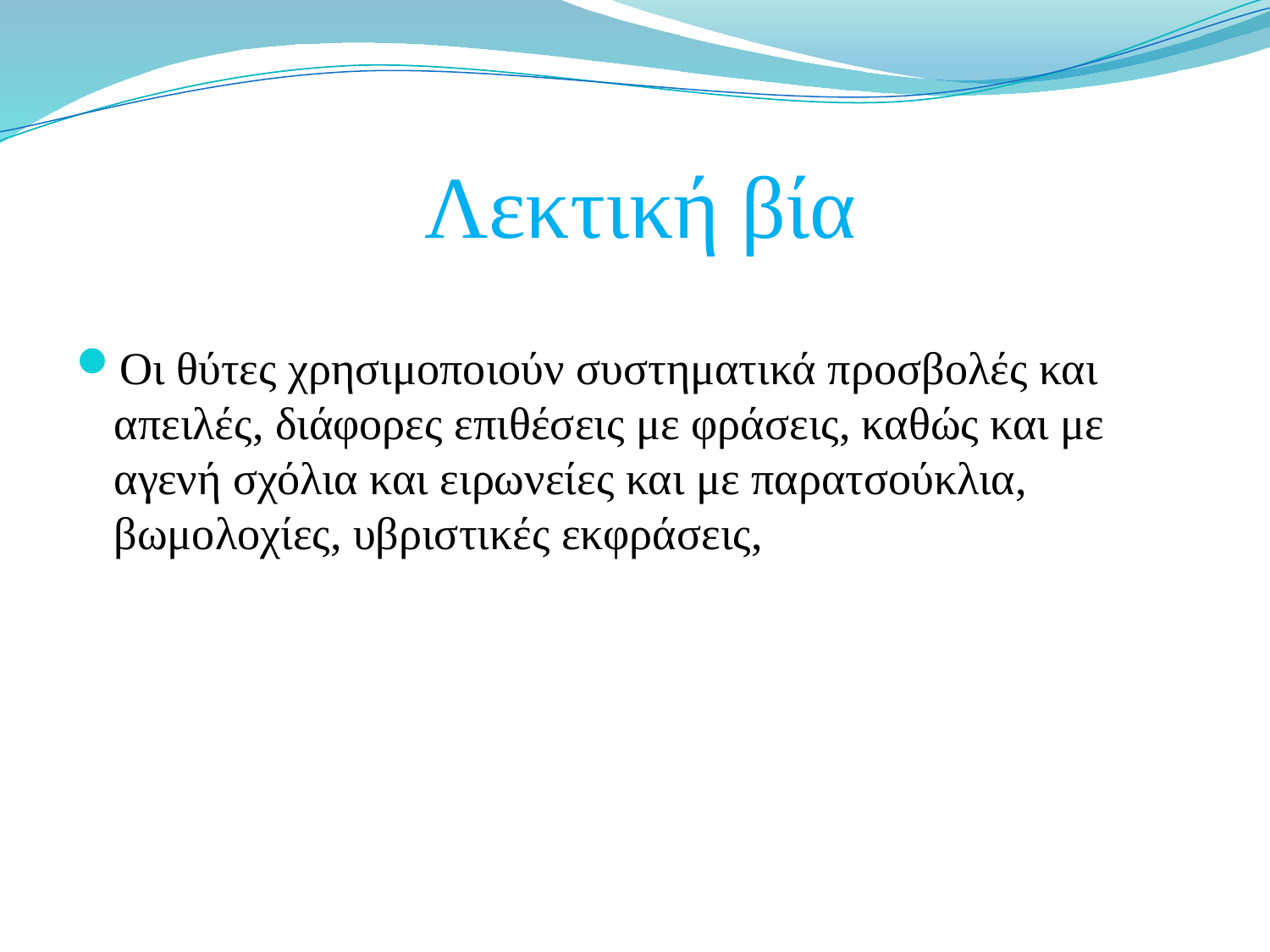

# Λεκτική βία

Οι θύτες χρησιμοποιούν συστηματικά προσβολές και απειλές, διάφορες επιθέσεις με φράσεις, καθώς και με αγενή σχόλια και ειρωνείες και με παρατσούκλια, βωμολοχίες, υβριστικές εκφράσεις,